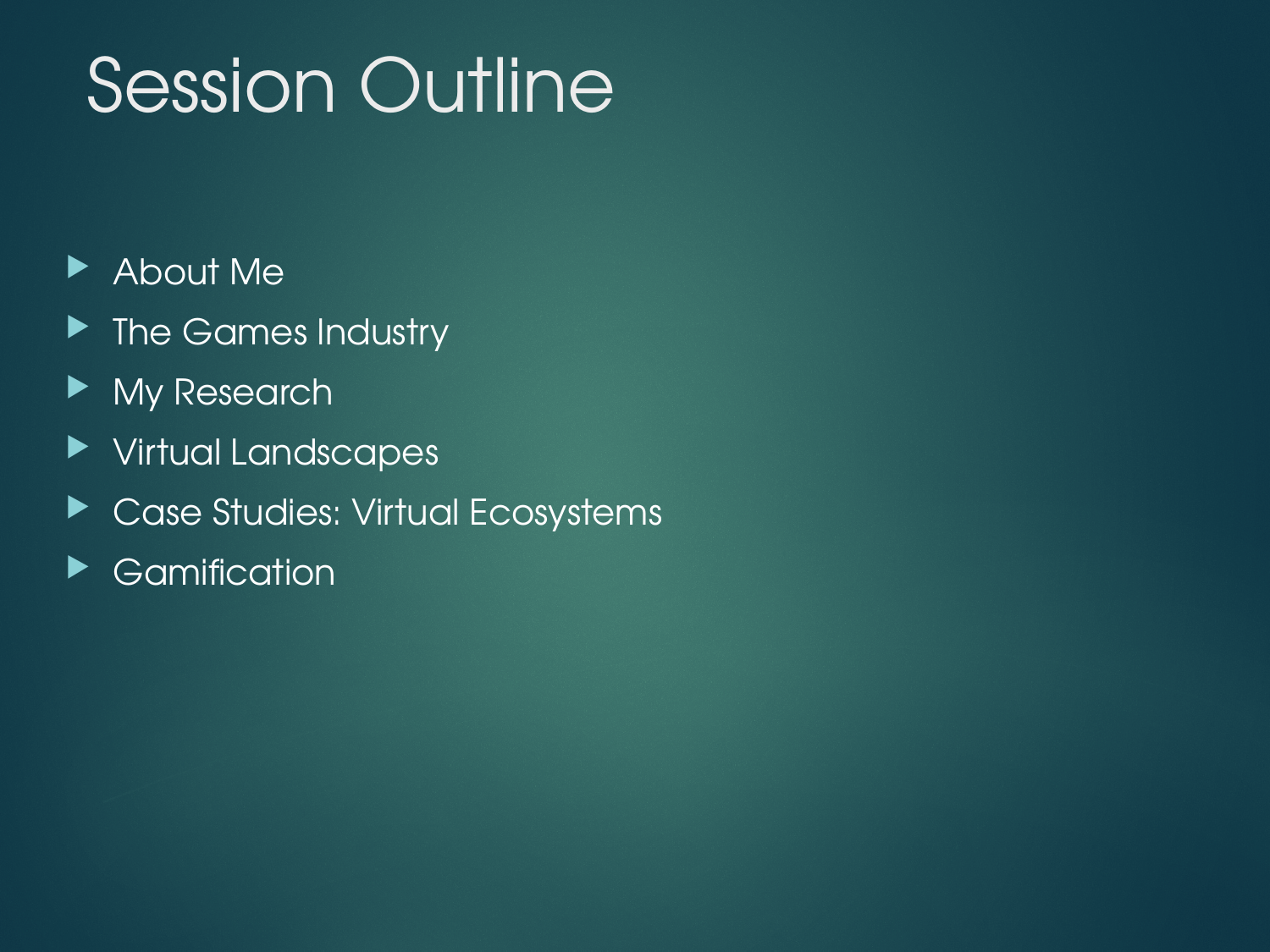

# Session Outline
About Me
The Games Industry
My Research
Virtual Landscapes
Case Studies: Virtual Ecosystems
Gamification